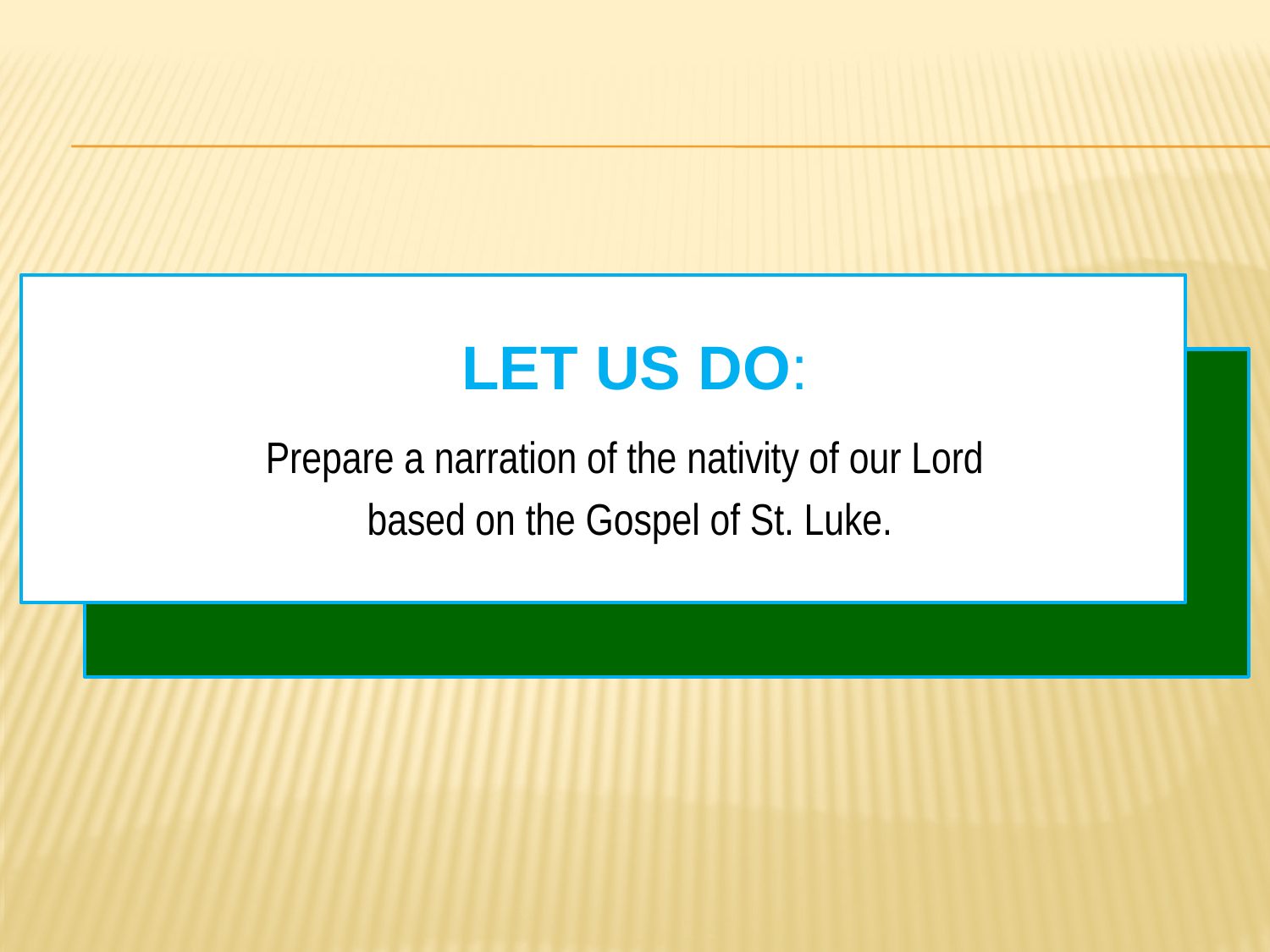

# LET US DO:

Prepare a narration of the nativity of our Lord
based on the Gospel of St. Luke.